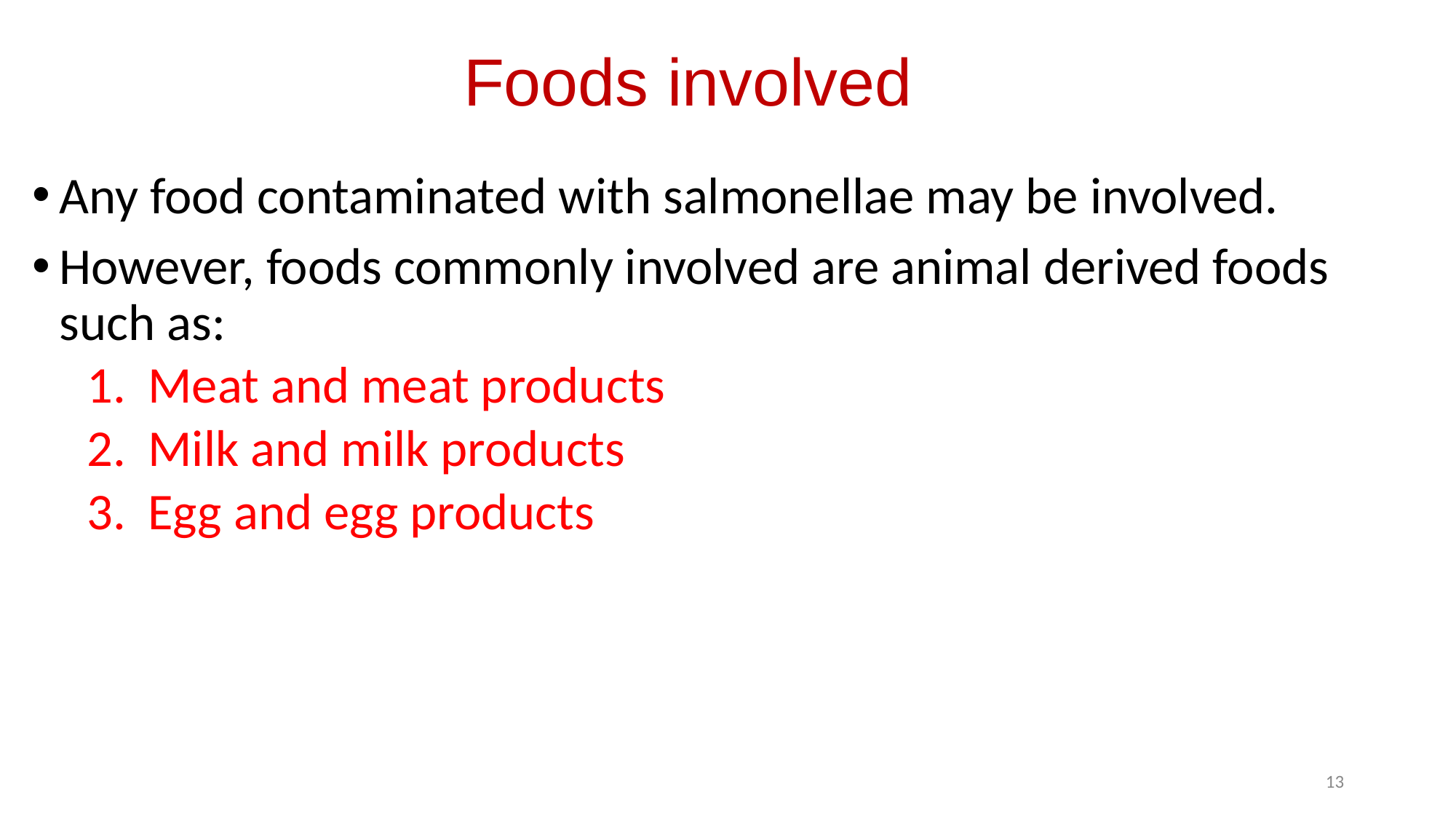

# Foods involved
Any food contaminated with salmonellae may be involved.
However, foods commonly involved are animal derived foods such as:
Meat and meat products
Milk and milk products
Egg and egg products

13